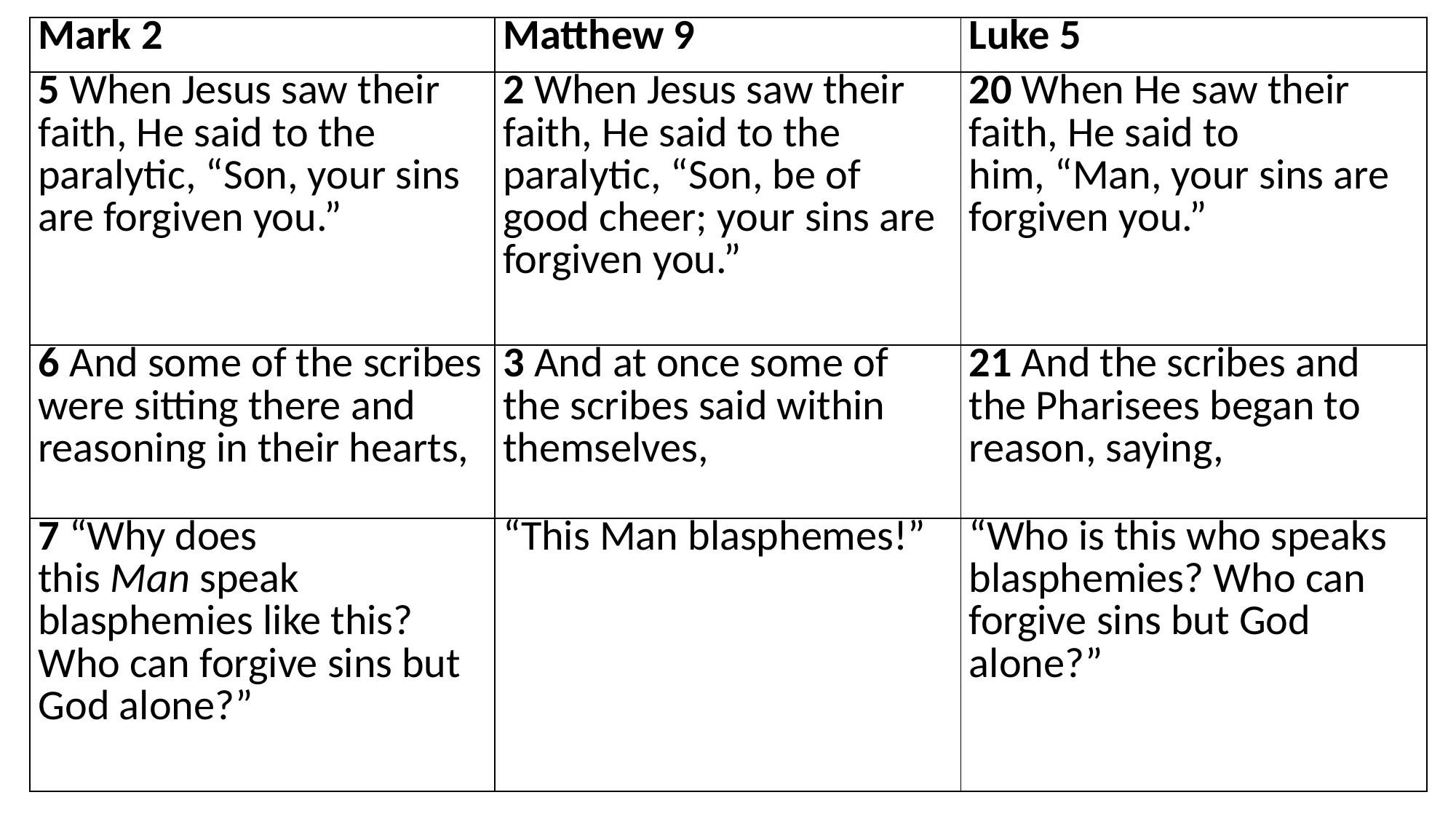

| Mark 2 | Matthew 9 | Luke 5 |
| --- | --- | --- |
| 5 When Jesus saw their faith, He said to the paralytic, “Son, your sins are forgiven you.” | 2 When Jesus saw their faith, He said to the paralytic, “Son, be of good cheer; your sins are forgiven you.” | 20 When He saw their faith, He said to him, “Man, your sins are forgiven you.” |
| 6 And some of the scribes were sitting there and reasoning in their hearts, | 3 And at once some of the scribes said within themselves, | 21 And the scribes and the Pharisees began to reason, saying, |
| 7 “Why does this Man speak blasphemies like this? Who can forgive sins but God alone?” | “This Man blasphemes!” | “Who is this who speaks blasphemies? Who can forgive sins but God alone?” |